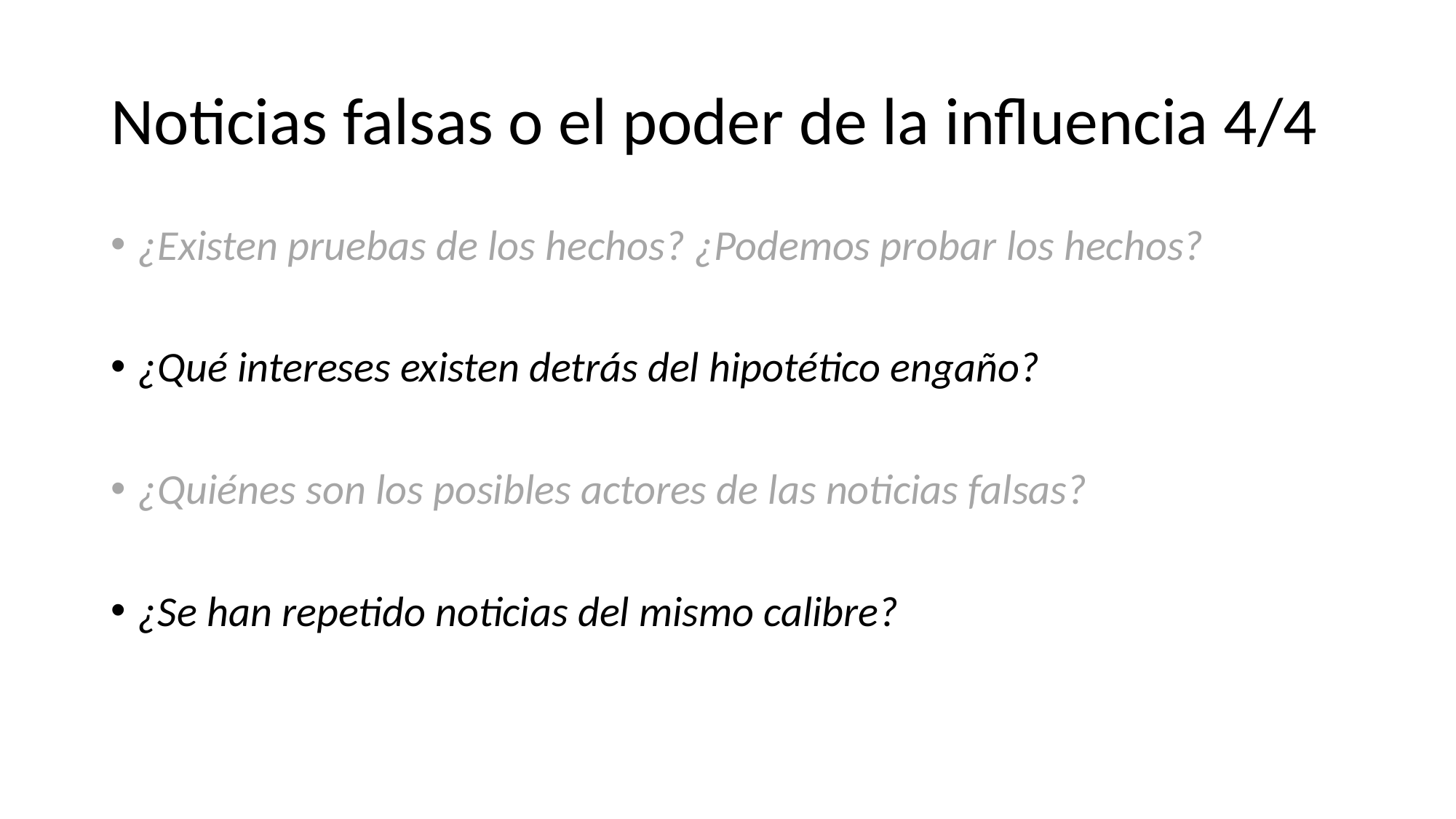

# Noticias falsas o el poder de la influencia 4/4
¿Existen pruebas de los hechos? ¿Podemos probar los hechos?

¿Qué intereses existen detrás del hipotético engaño?

¿Quiénes son los posibles actores de las noticias falsas?

¿Se han repetido noticias del mismo calibre?